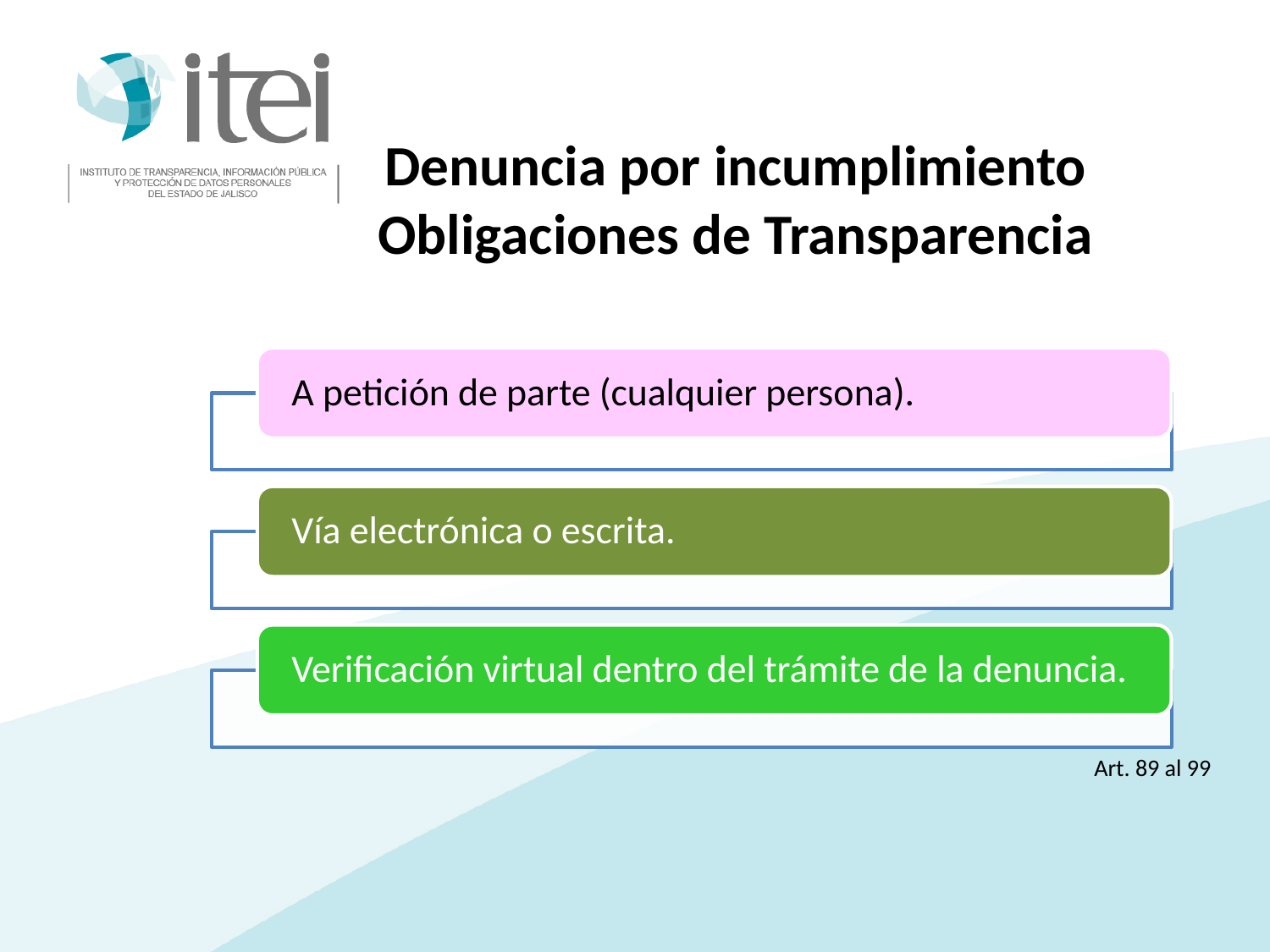

# Denuncia por incumplimiento Obligaciones de Transparencia
A petición de parte (cualquier persona).
Vía electrónica o escrita.
Verificación virtual dentro del trámite de la denuncia.
Art. 89 al 99